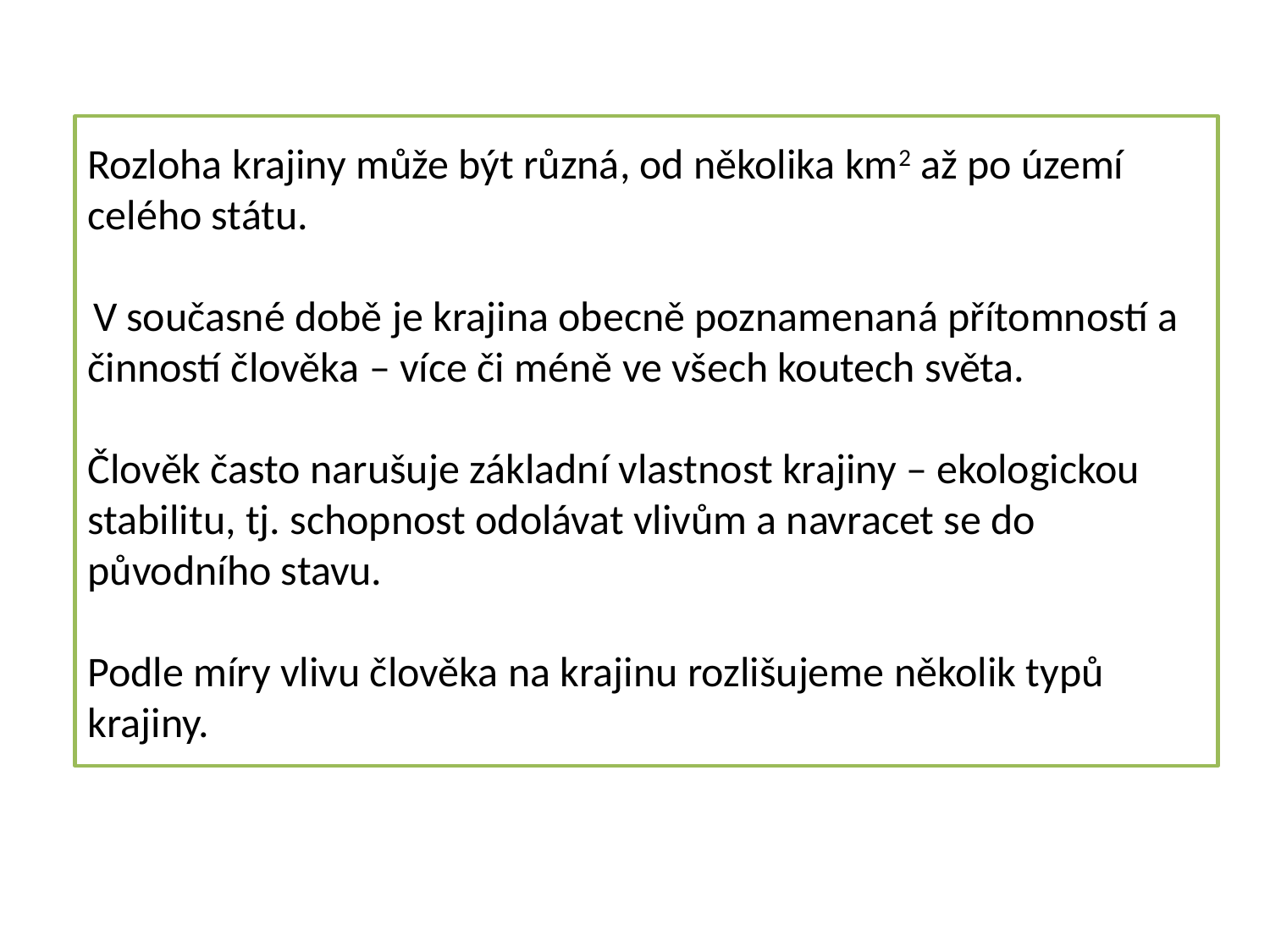

# Rozloha krajiny může být různá, od několika km2 až po území celého státu. V současné době je krajina obecně poznamenaná přítomností a činností člověka – více či méně ve všech koutech světa. Člověk často narušuje základní vlastnost krajiny – ekologickou stabilitu, tj. schopnost odolávat vlivům a navracet se do původního stavu. Podle míry vlivu člověka na krajinu rozlišujeme několik typů krajiny.